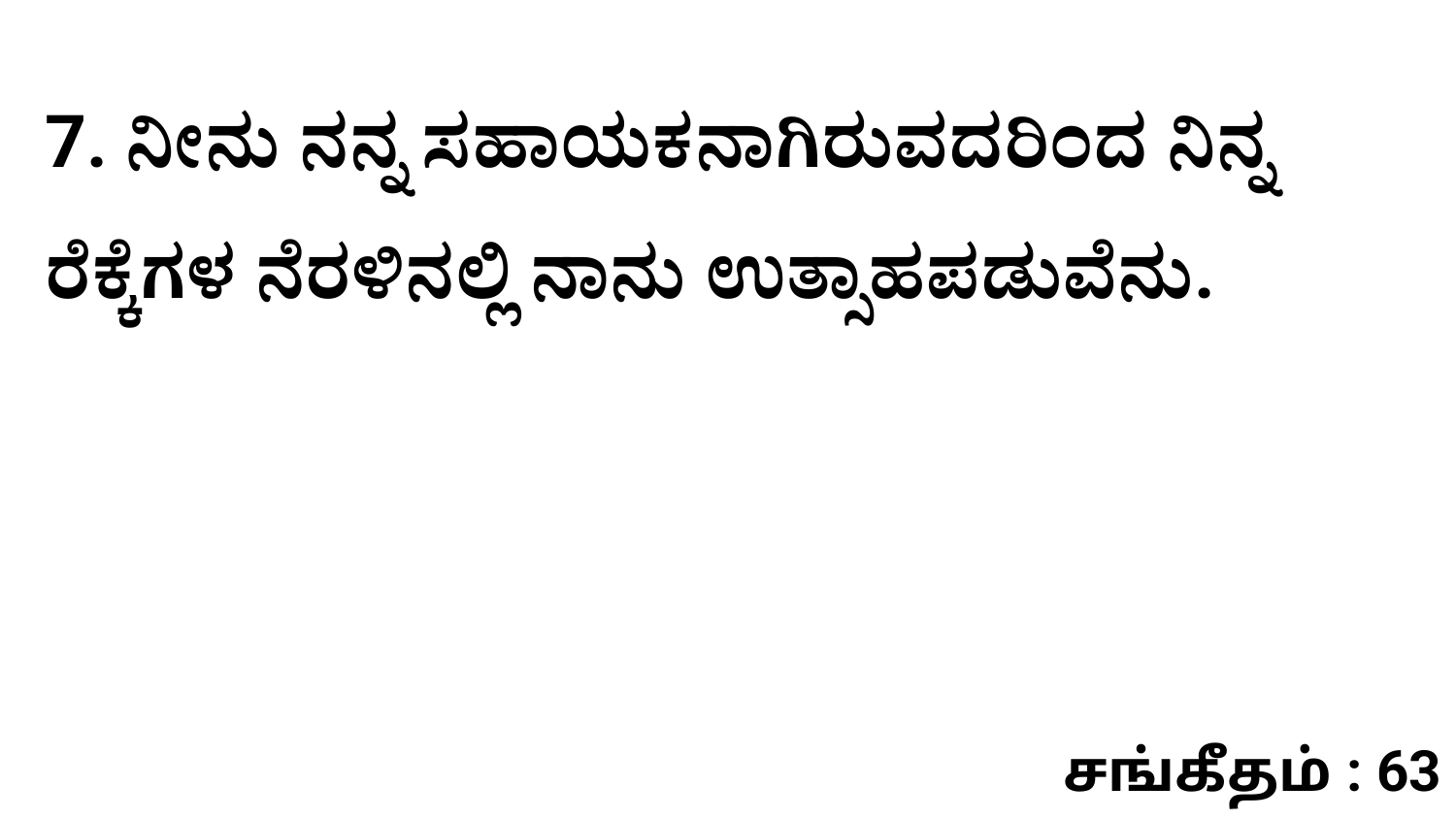

7. ನೀನು ನನ್ನ ಸಹಾಯಕನಾಗಿರುವದರಿಂದ ನಿನ್ನ ರೆಕ್ಕೆಗಳ ನೆರಳಿನಲ್ಲಿ ನಾನು ಉತ್ಸಾಹಪಡುವೆನು.
சங்கீதம் : 63